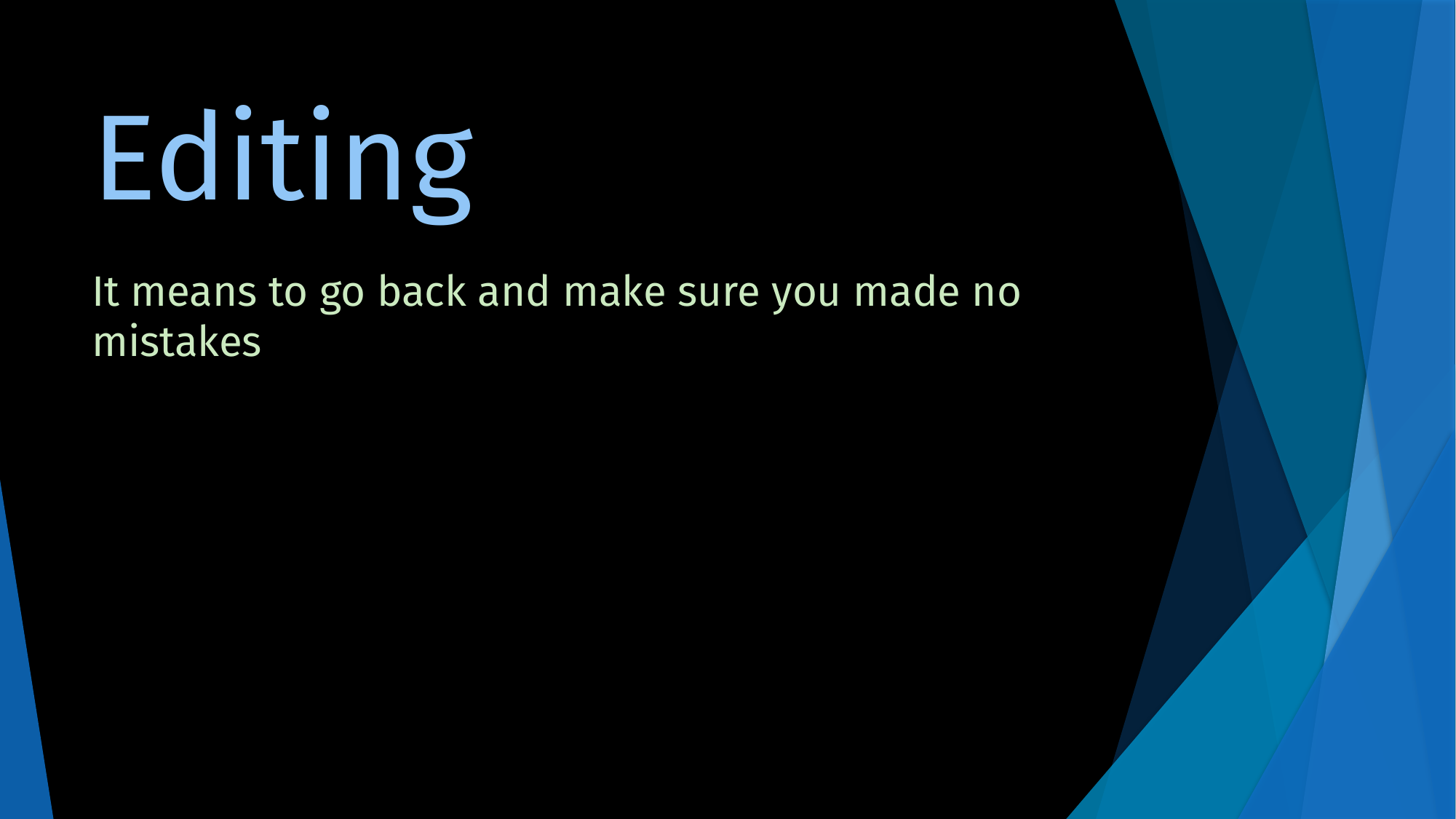

# Editing
It means to go back and make sure you made no mistakes